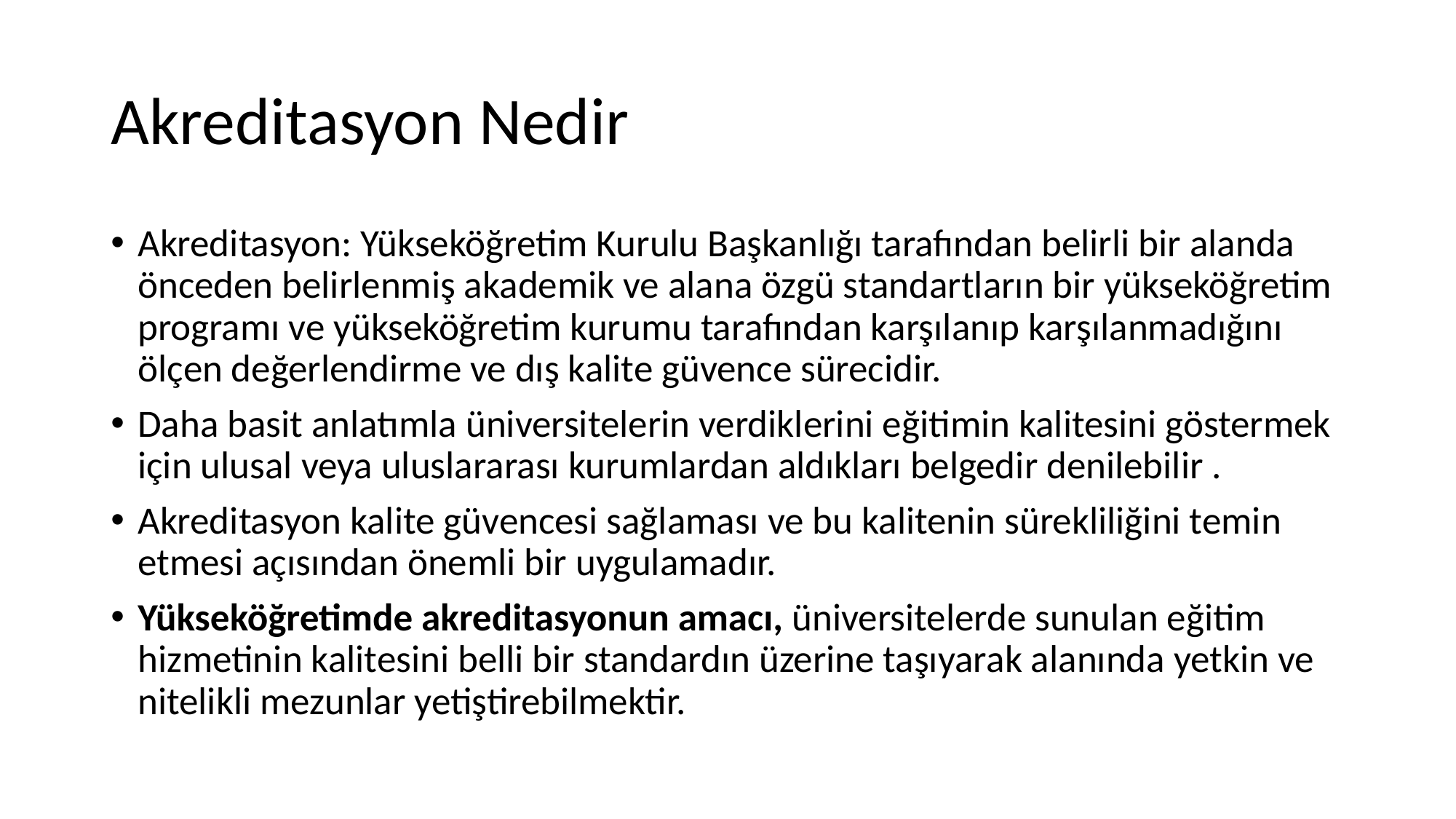

# Akreditasyon Nedir
Akreditasyon: Yükseköğretim Kurulu Başkanlığı tarafından belirli bir alanda önceden belirlenmiş akademik ve alana özgü standartların bir yükseköğretim programı ve yükseköğretim kurumu tarafından karşılanıp karşılanmadığını ölçen değerlendirme ve dış kalite güvence sürecidir.
Daha basit anlatımla üniversitelerin verdiklerini eğitimin kalitesini göstermek için ulusal veya uluslararası kurumlardan aldıkları belgedir denilebilir .
Akreditasyon kalite güvencesi sağlaması ve bu kalitenin sürekliliğini temin etmesi açısından önemli bir uygulamadır.
Yükseköğretimde akreditasyonun amacı, üniversitelerde sunulan eğitim hizmetinin kalitesini belli bir standardın üzerine taşıyarak alanında yetkin ve nitelikli mezunlar yetiştirebilmektir.